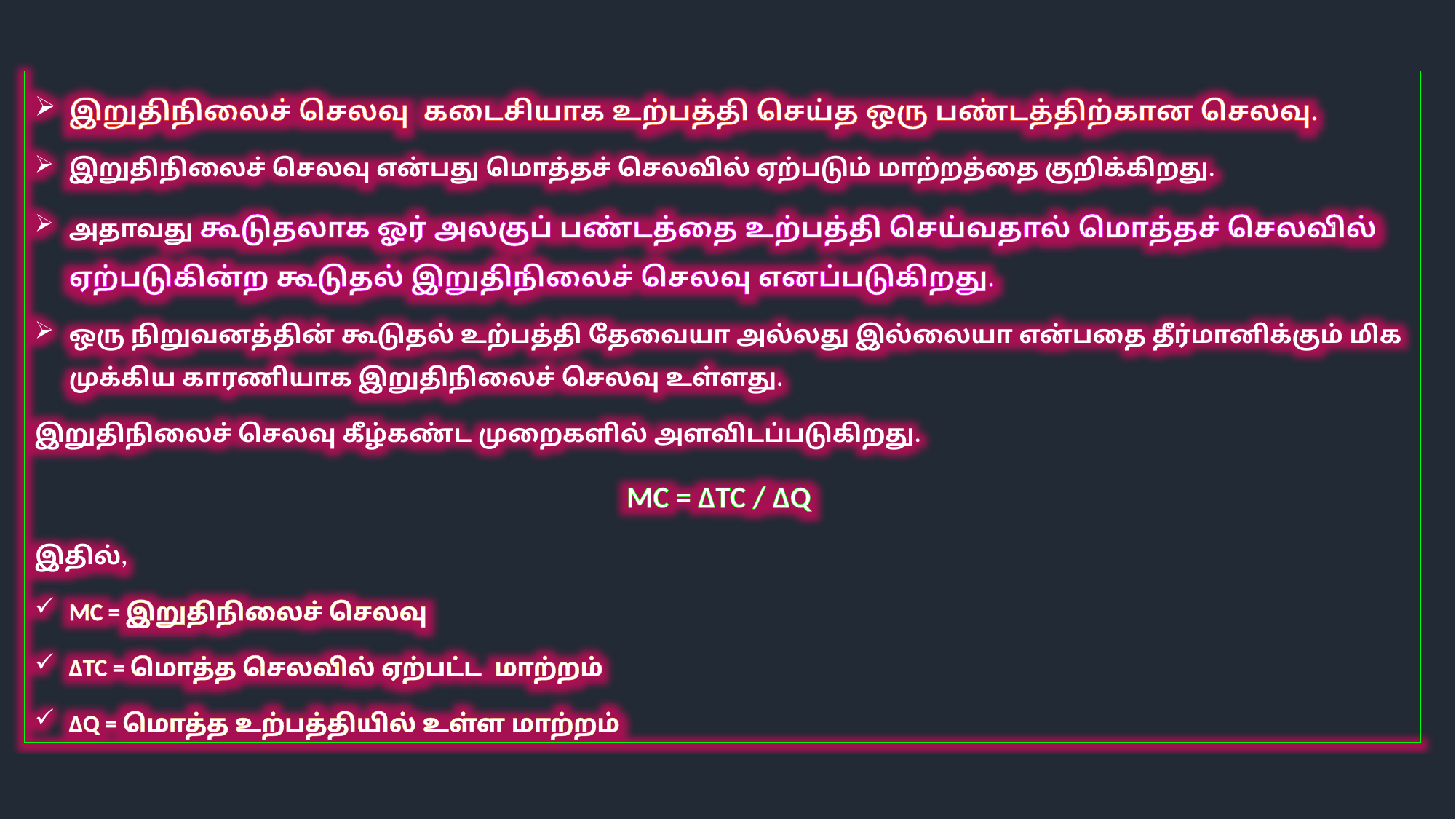

இறுதிநிலைச் செலவு  கடைசியாக உற்பத்தி செய்த ஒரு பண்டத்திற்கான செலவு.
இறுதிநிலைச் செலவு என்பது மொத்தச் செலவில் ஏற்படும் மாற்றத்தை குறிக்கிறது.
அதாவது கூடுதலாக ஓர் அலகுப் பண்டத்தை உற்பத்தி செய்வதால் மொத்தச் செலவில் ஏற்படுகின்ற கூடுதல் இறுதிநிலைச் செலவு எனப்படுகிறது.
ஒரு நிறுவனத்தின் கூடுதல் உற்பத்தி தேவையா அல்லது இல்லையா என்பதை தீர்மானிக்கும் மிக முக்கிய காரணியாக இறுதிநிலைச் செலவு உள்ளது.
இறுதிநிலைச் செலவு கீழ்கண்ட முறைகளில் அளவிடப்படுகிறது.
MC = ΔTC / ΔQ
இதில்,
MC = இறுதிநிலைச் செலவு
ΔTC = மொத்த செலவில் ஏற்பட்ட  மாற்றம்
ΔQ = மொத்த உற்பத்தியில் உள்ள மாற்றம்